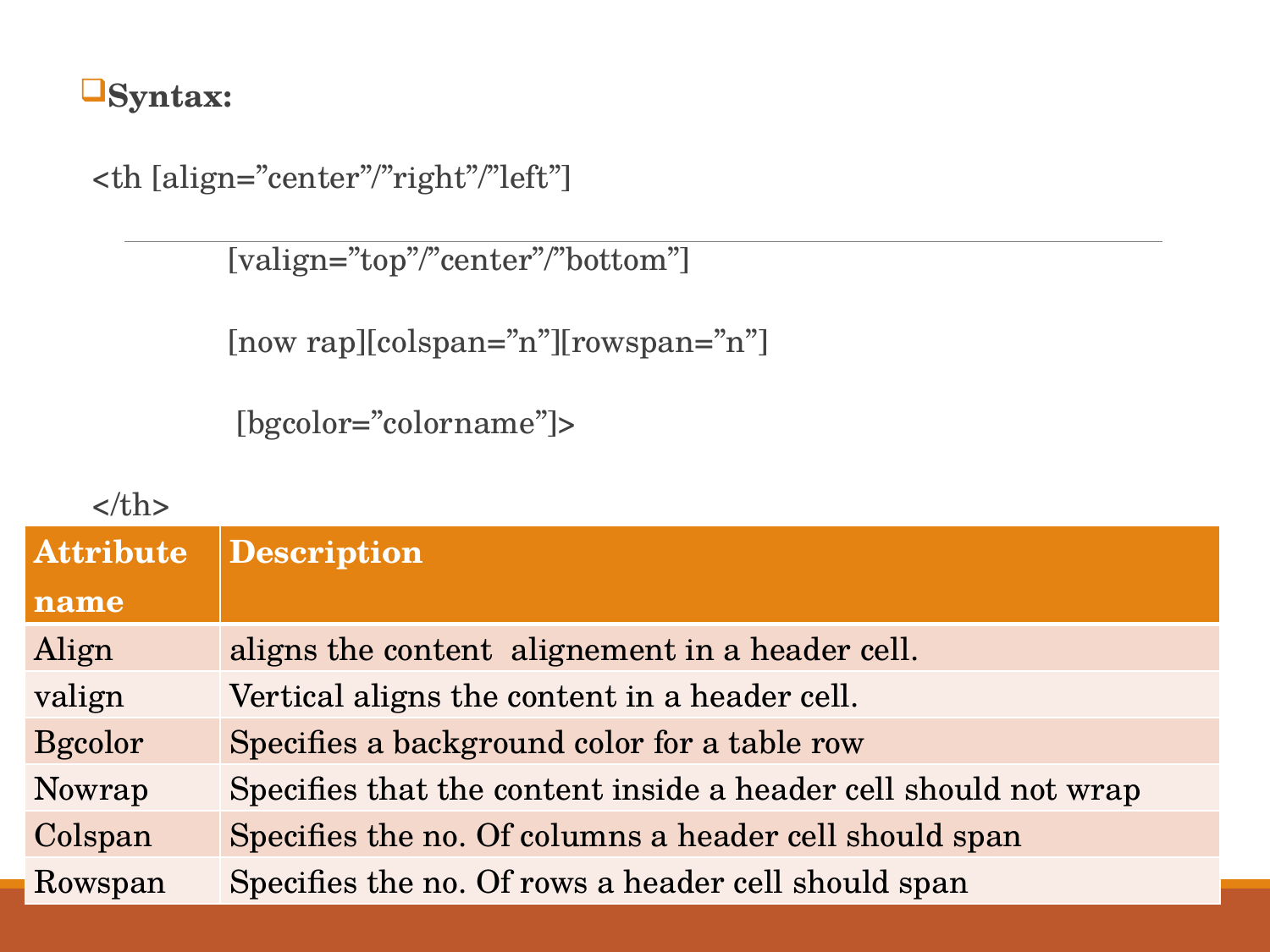

Syntax:
	<th [align=”center”/”right”/”left”]
		 [valign=”top”/”center”/”bottom”]
		 [now rap][colspan=”n”][rowspan=”n”]
		  [bgcolor=”colorname”]>
	</th>

| Attribute name | Description |
| --- | --- |
| Align | aligns the content alignement in a header cell. |
| valign | Vertical aligns the content in a header cell. |
| Bgcolor | Specifies a background color for a table row |
| Nowrap | Specifies that the content inside a header cell should not wrap |
| Colspan | Specifies the no. Of columns a header cell should span |
| Rowspan | Specifies the no. Of rows a header cell should span |